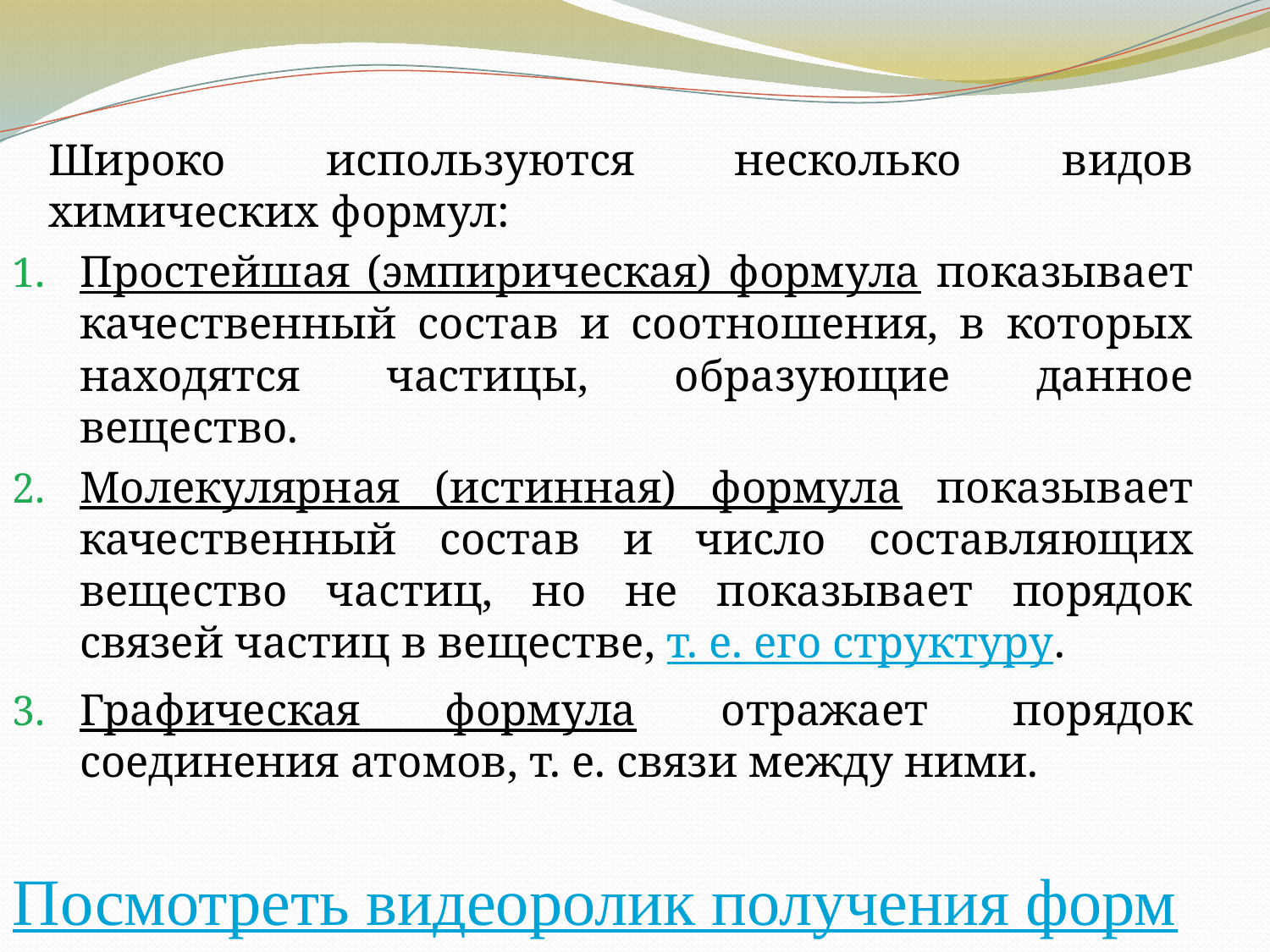

Широко используются несколько видов химических формул:
Простейшая (эмпирическая) формула показывает качественный состав и соотношения, в которых находятся частицы, образующие данное вещество.
Молекулярная (истинная) формула показывает качественный состав и число составляющих вещество частиц, но не показывает порядок связей частиц в веществе, т. е. его структуру.
Графическая формула отражает порядок соединения атомов, т. е. связи между ними.

Посмотреть видеоролик получения формулы по названию